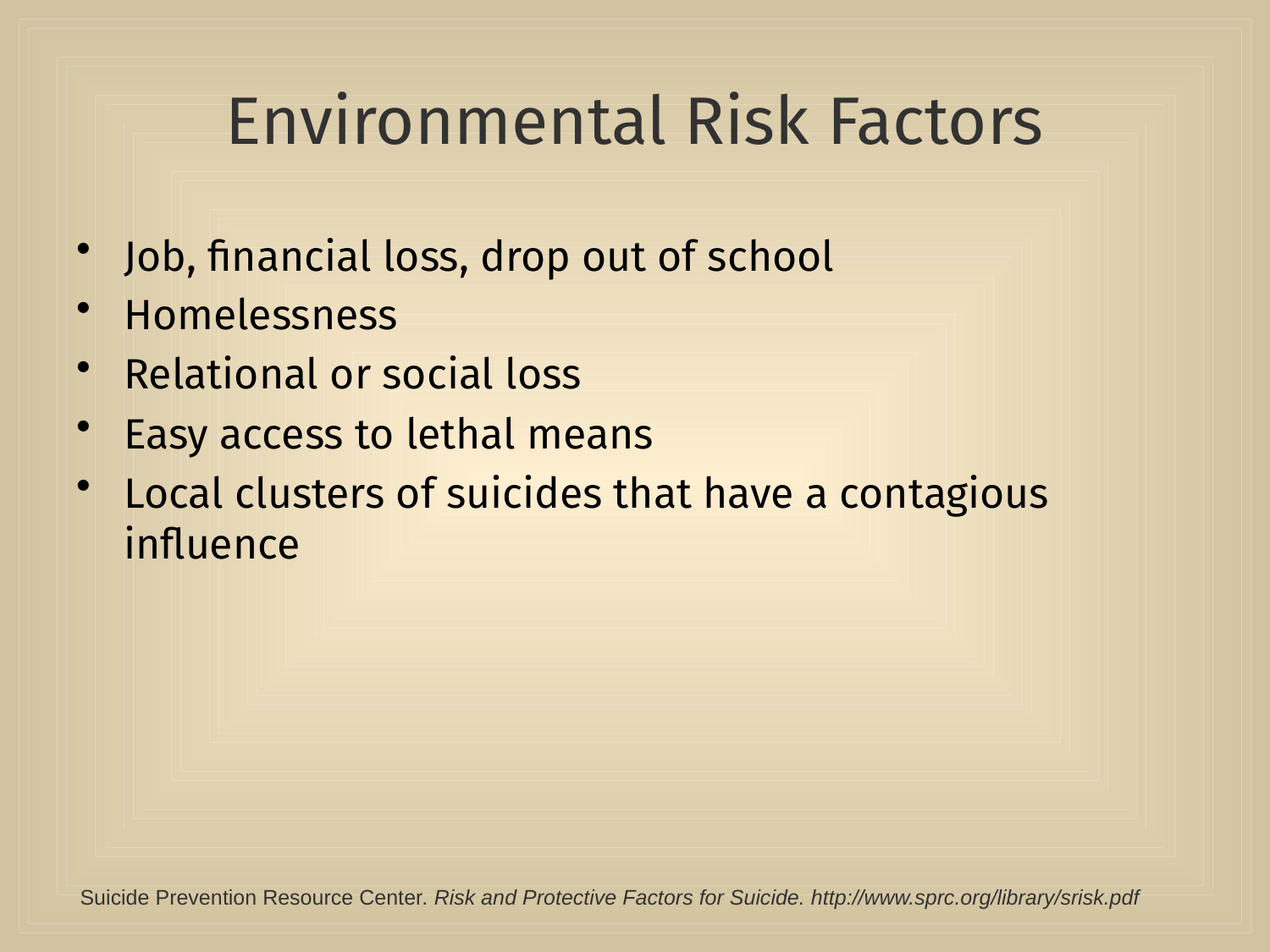

# Environmental Risk Factors
Job, financial loss, drop out of school
Homelessness
Relational or social loss
Easy access to lethal means
Local clusters of suicides that have a contagious influence
Suicide Prevention Resource Center. Risk and Protective Factors for Suicide. http://www.sprc.org/library/srisk.pdf